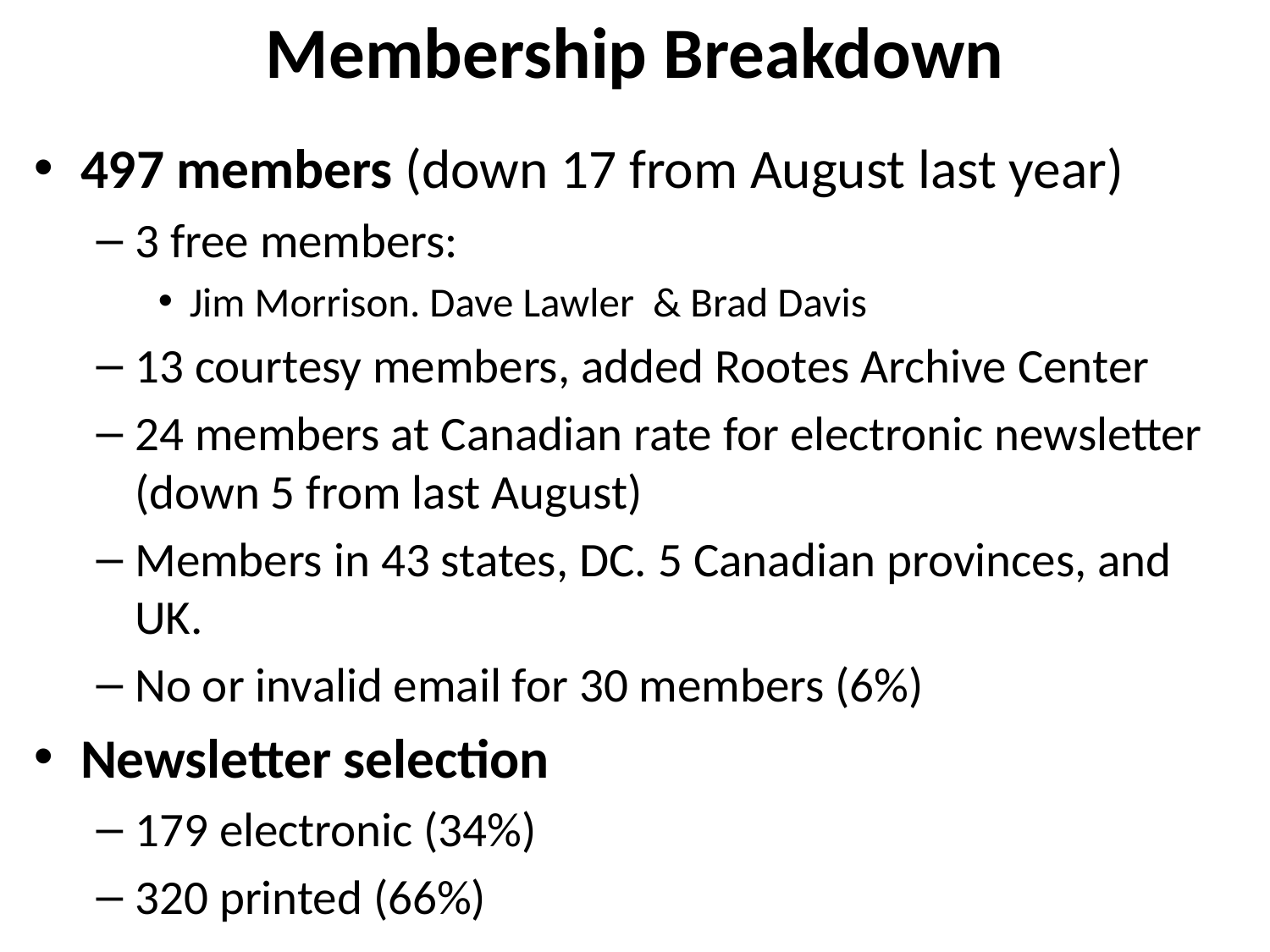

# Membership Breakdown
497 members (down 17 from August last year)
3 free members:
Jim Morrison. Dave Lawler  & Brad Davis
13 courtesy members, added Rootes Archive Center
24 members at Canadian rate for electronic newsletter (down 5 from last August)
Members in 43 states, DC. 5 Canadian provinces, and UK.
No or invalid email for 30 members (6%)
Newsletter selection
179 electronic (34%)
320 printed (66%)